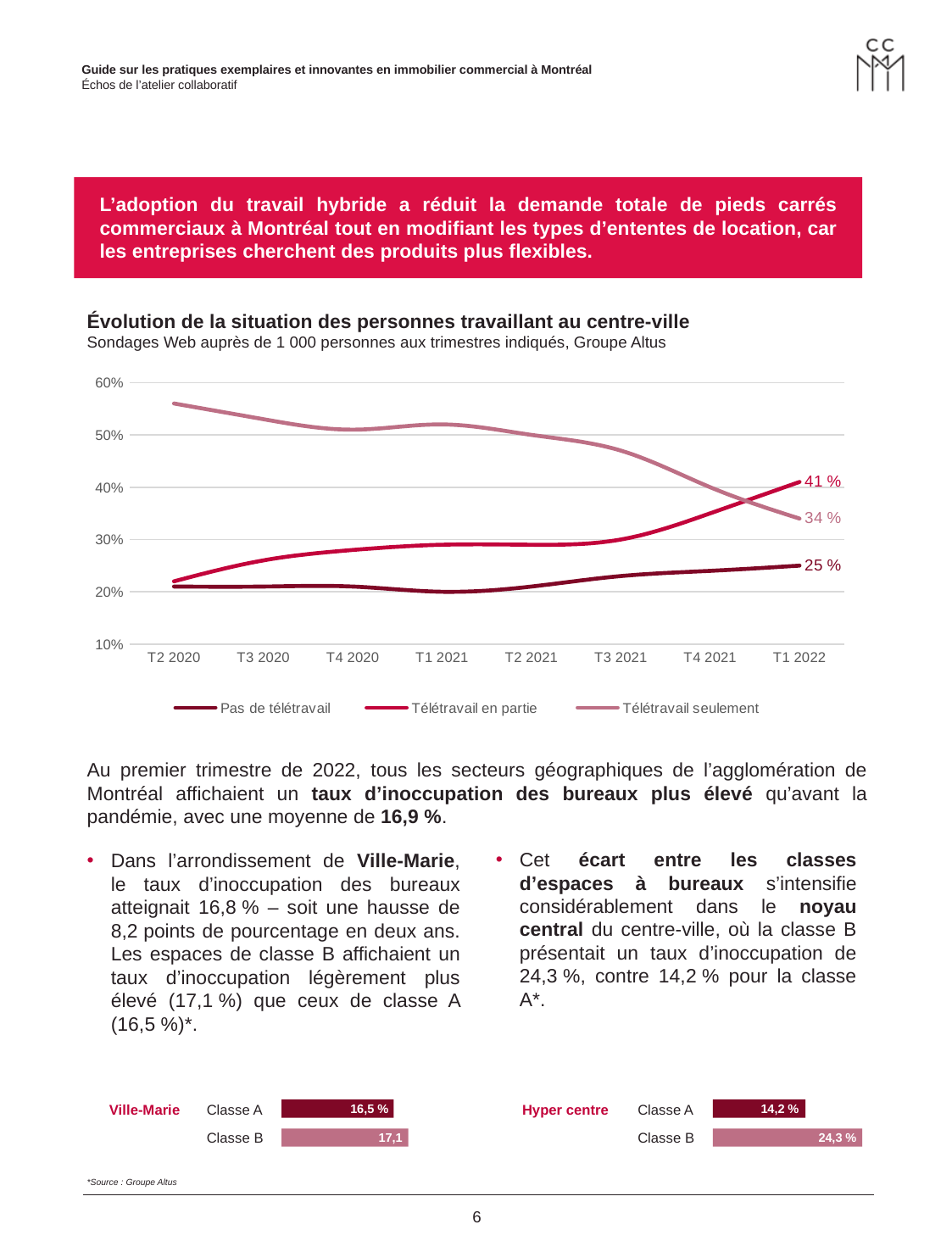

L’adoption du travail hybride a réduit la demande totale de pieds carrés commerciaux à Montréal tout en modifiant les types d’ententes de location, car les entreprises cherchent des produits plus flexibles.
Évolution de la situation des personnes travaillant au centre-ville
Sondages Web auprès de 1 000 personnes aux trimestres indiqués, Groupe Altus

### Chart

| Category | Pas de télétravail | Télétravail en partie  | Télétravail seulement |
|---|---|---|---|
| T2 2020 | 0.21 | 0.22 | 0.56 |
| T3 2020 | 0.21 | 0.26 | 0.53 |
| T4 2020 | 0.21 | 0.28 | 0.51 |
| T1 2021 | 0.2 | 0.29 | 0.52 |
| T2 2021 | 0.21 | 0.29 | 0.5 |
| T3 2021 | 0.23 | 0.3 | 0.47 |
| T4 2021 | 0.24 | 0.35 | 0.4 |
| T1 2022 | 0.25 | 0.41 | 0.34 |
Au premier trimestre de 2022, tous les secteurs géographiques de l’agglomération de Montréal affichaient un taux d’inoccupation des bureaux plus élevé qu’avant la pandémie, avec une moyenne de 16,9 %.
Cet écart entre les classes d’espaces à bureaux s’intensifie considérablement dans le noyau central du centre-ville, où la classe B présentait un taux d’inoccupation de 24,3 %, contre 14,2 % pour la classe A*.

Dans l’arrondissement de Ville-Marie, le taux d’inoccupation des bureaux atteignait 16,8 % – soit une hausse de 8,2 points de pourcentage en deux ans. Les espaces de classe B affichaient un taux d’inoccupation légèrement plus élevé (17,1 %) que ceux de classe A (16,5 %)*.
Ville-Marie
Classe A
16,5 %
Hyper centre
Classe A
14,2 %

Classe B
Classe B
17,1 %
24,3 %

*Source : Groupe Altus